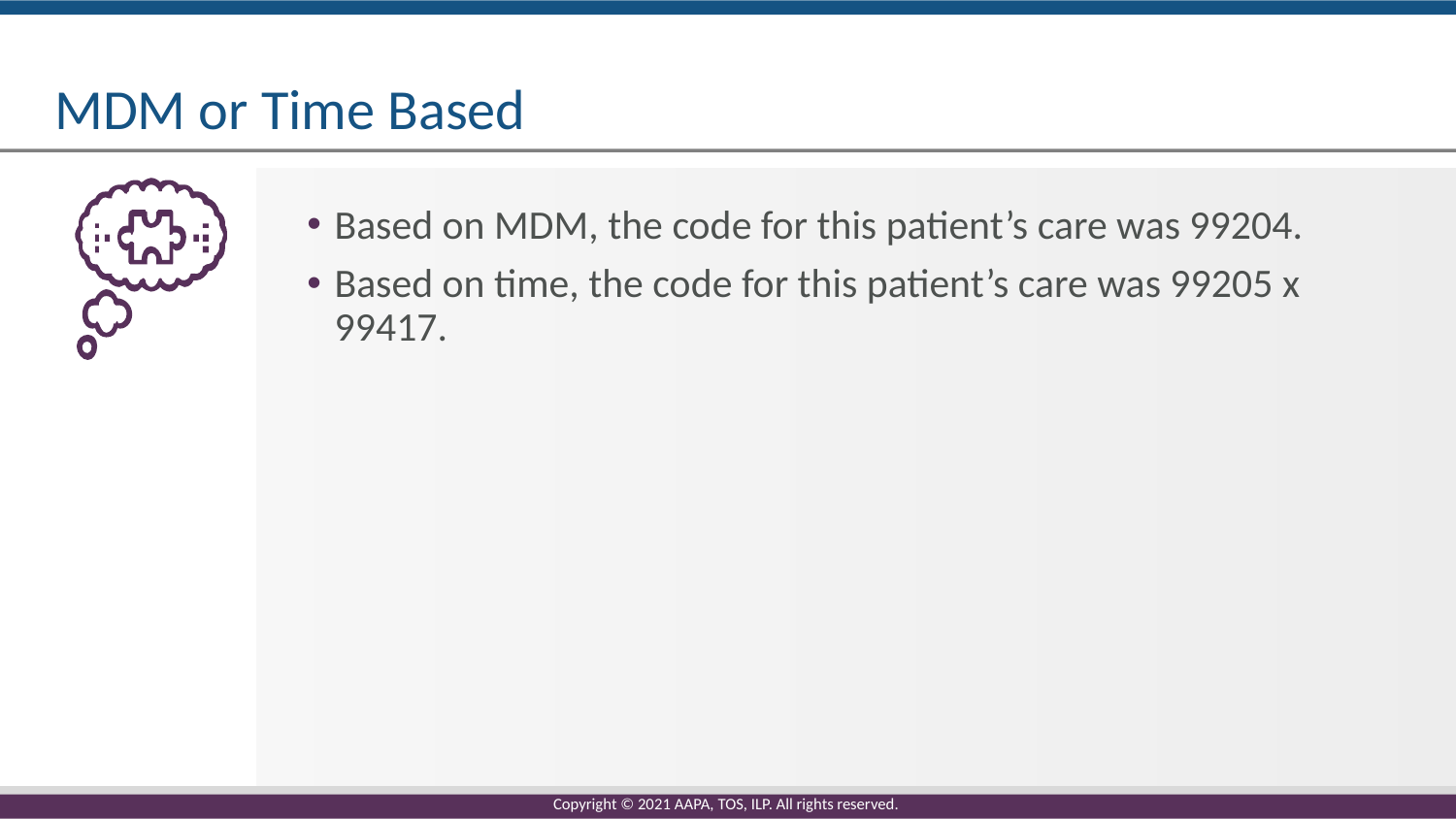

# MDM or Time Based
Based on MDM, the code for this patient’s care was 99204.
Based on time, the code for this patient’s care was 99205 x 99417.